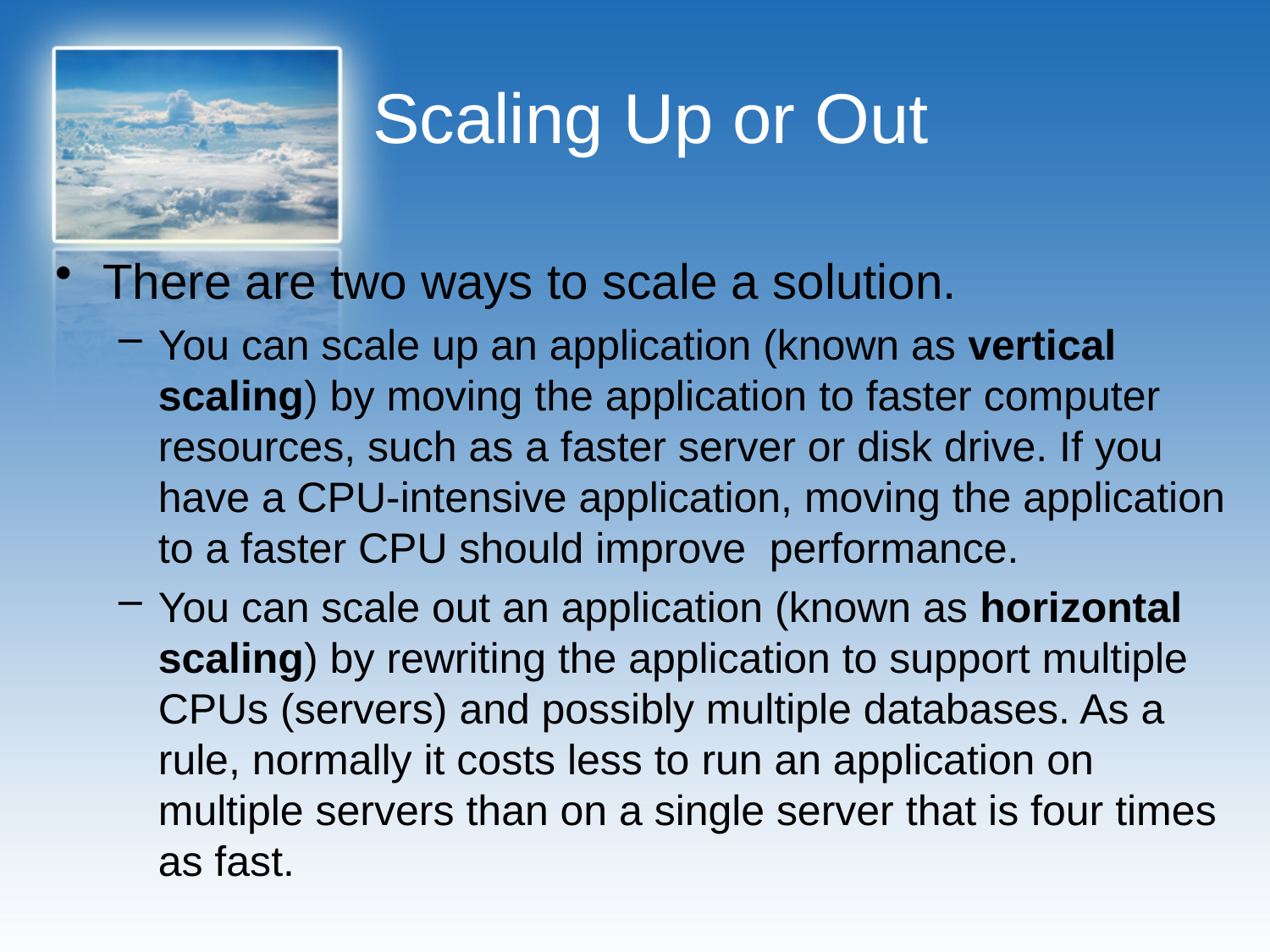

# Scaling Up or Out
There are two ways to scale a solution.
You can scale up an application (known as vertical scaling) by moving the application to faster computer resources, such as a faster server or disk drive. If you have a CPU-intensive application, moving the application to a faster CPU should improve  performance.
You can scale out an application (known as horizontal scaling) by rewriting the application to support multiple CPUs (servers) and possibly multiple databases. As a rule, normally it costs less to run an application on multiple servers than on a single server that is four times as fast.